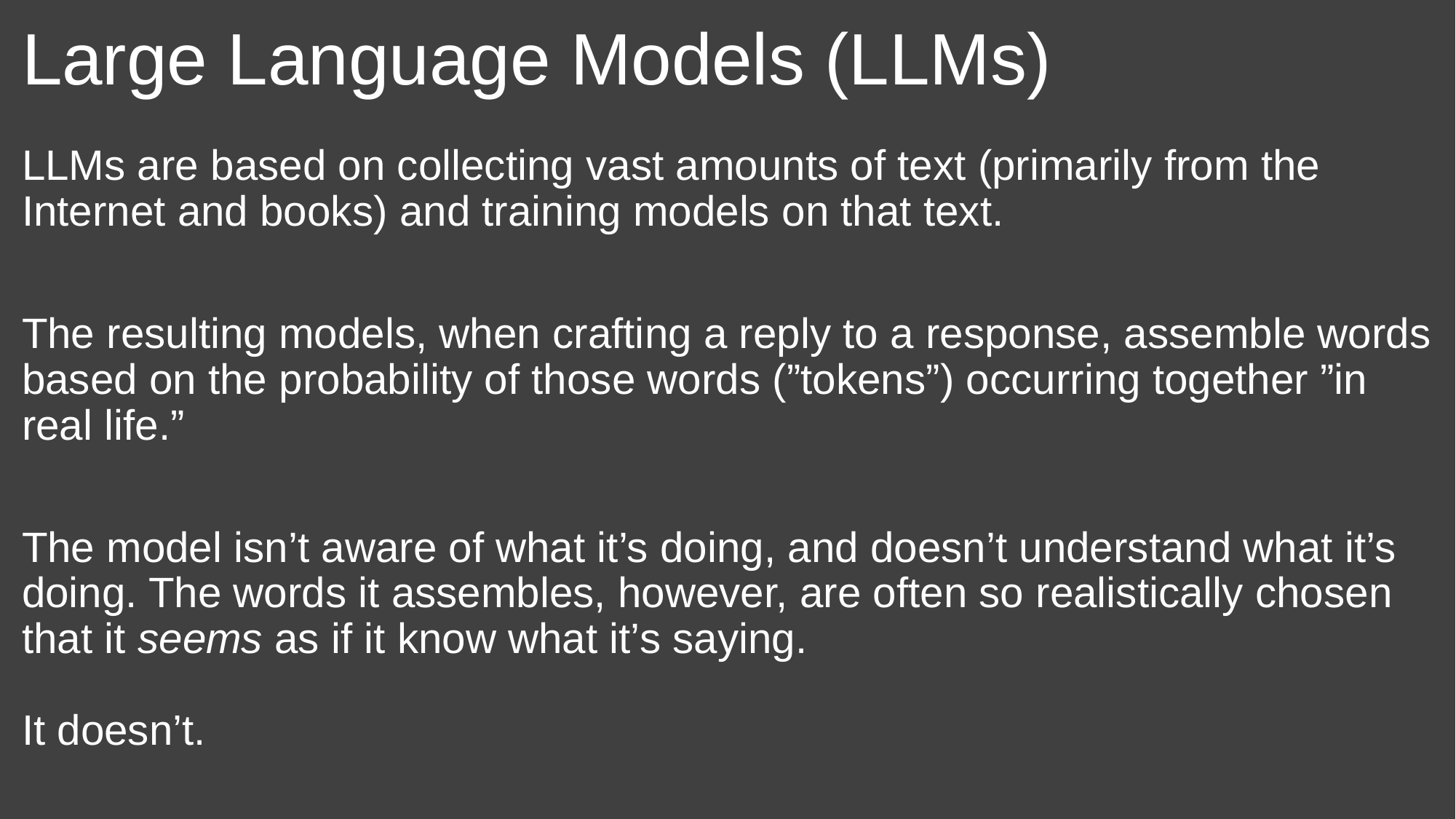

# Large Language Models (LLMs)
LLMs are based on collecting vast amounts of text (primarily from the Internet and books) and training models on that text.

The resulting models, when crafting a reply to a response, assemble words based on the probability of those words (”tokens”) occurring together ”in real life.”

The model isn’t aware of what it’s doing, and doesn’t understand what it’s doing. The words it assembles, however, are often so realistically chosen that it seems as if it know what it’s saying.
It doesn’t.